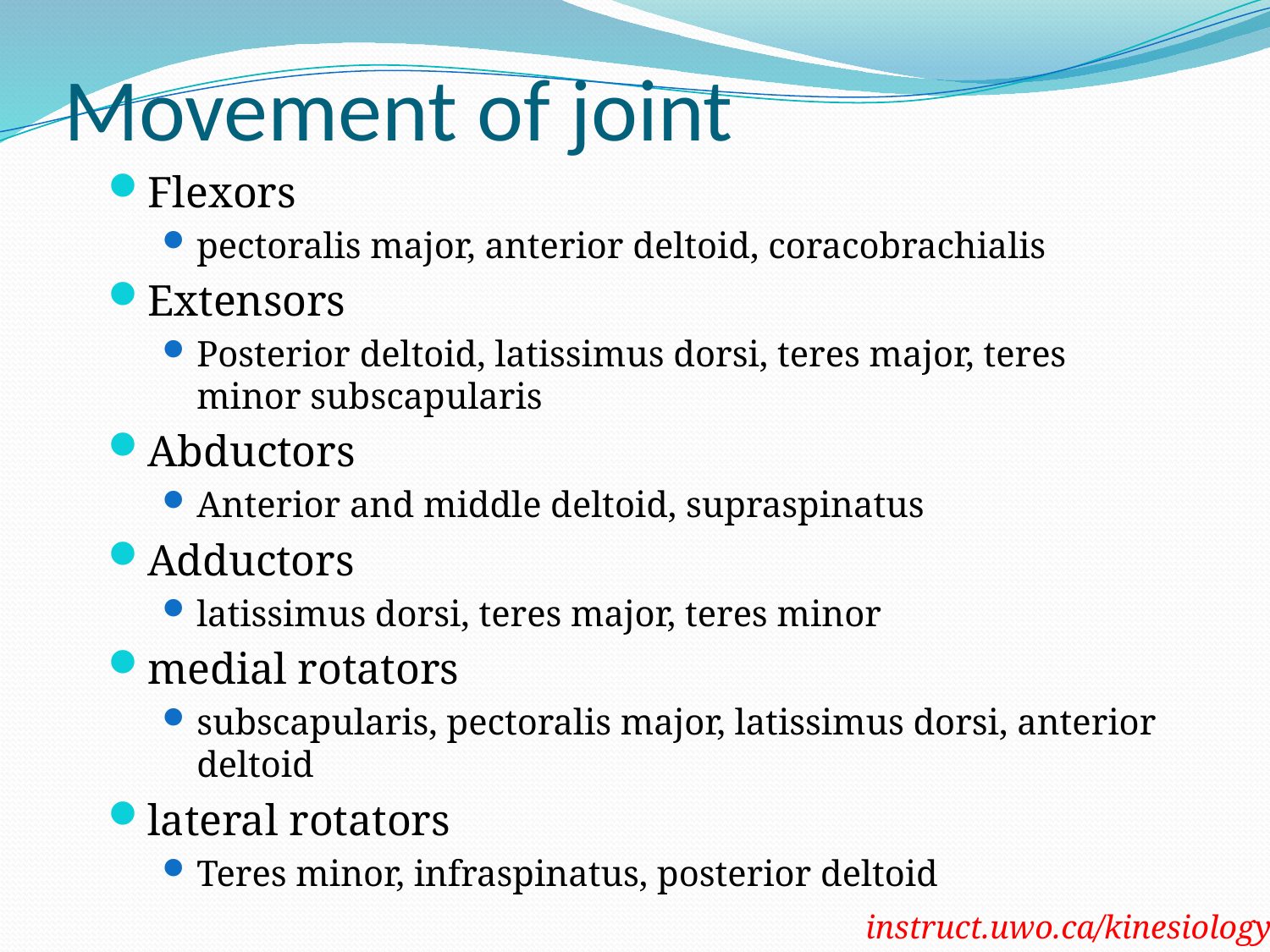

# Movement of joint
Flexors
pectoralis major, anterior deltoid, coracobrachialis
Extensors
Posterior deltoid, latissimus dorsi, teres major, teres minor subscapularis
Abductors
Anterior and middle deltoid, supraspinatus
Adductors
latissimus dorsi, teres major, teres minor
medial rotators
subscapularis, pectoralis major, latissimus dorsi, anterior deltoid
lateral rotators
Teres minor, infraspinatus, posterior deltoid

instruct.uwo.ca/kinesiology